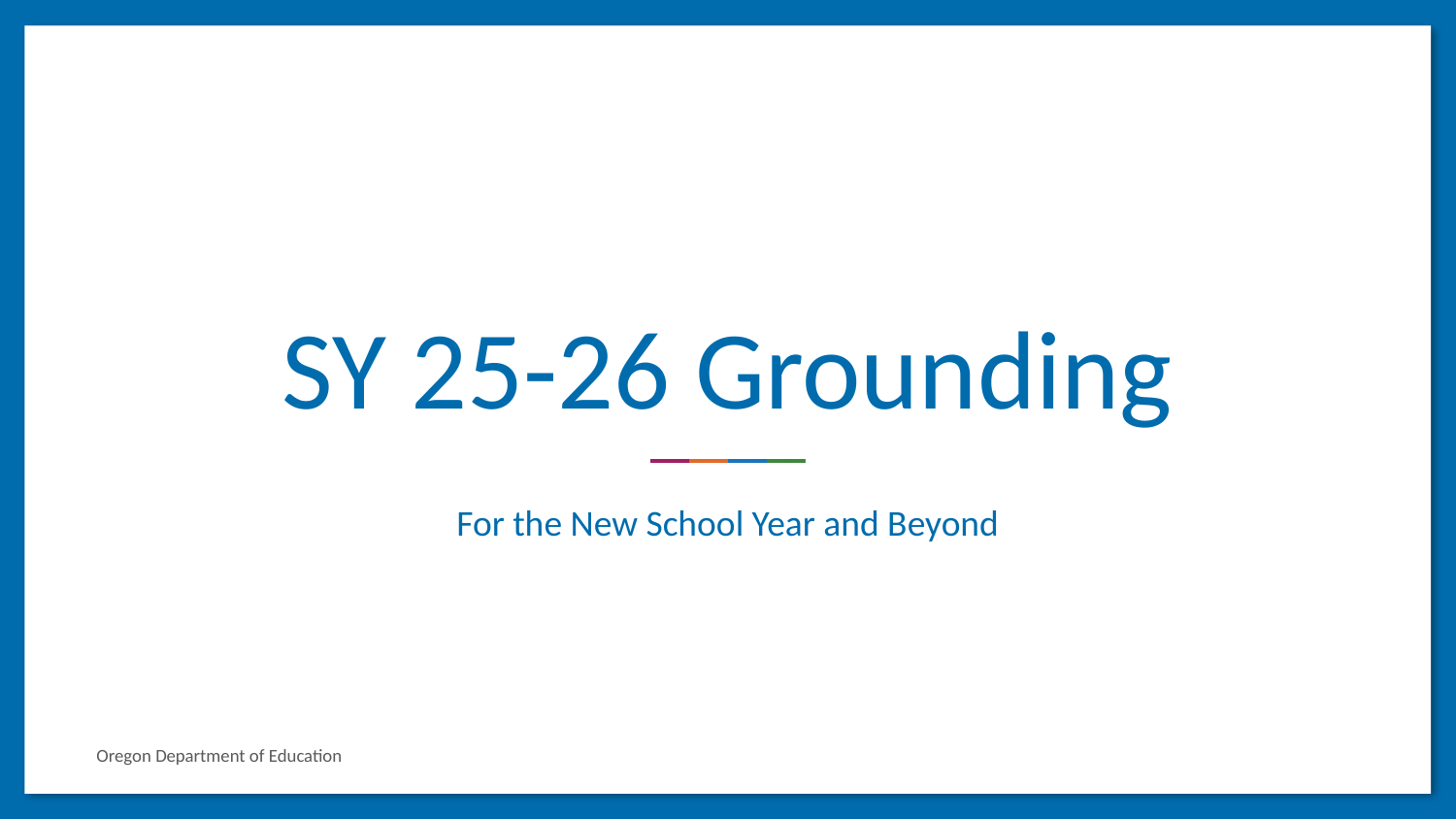

# SY 25-26 Grounding
For the New School Year and Beyond